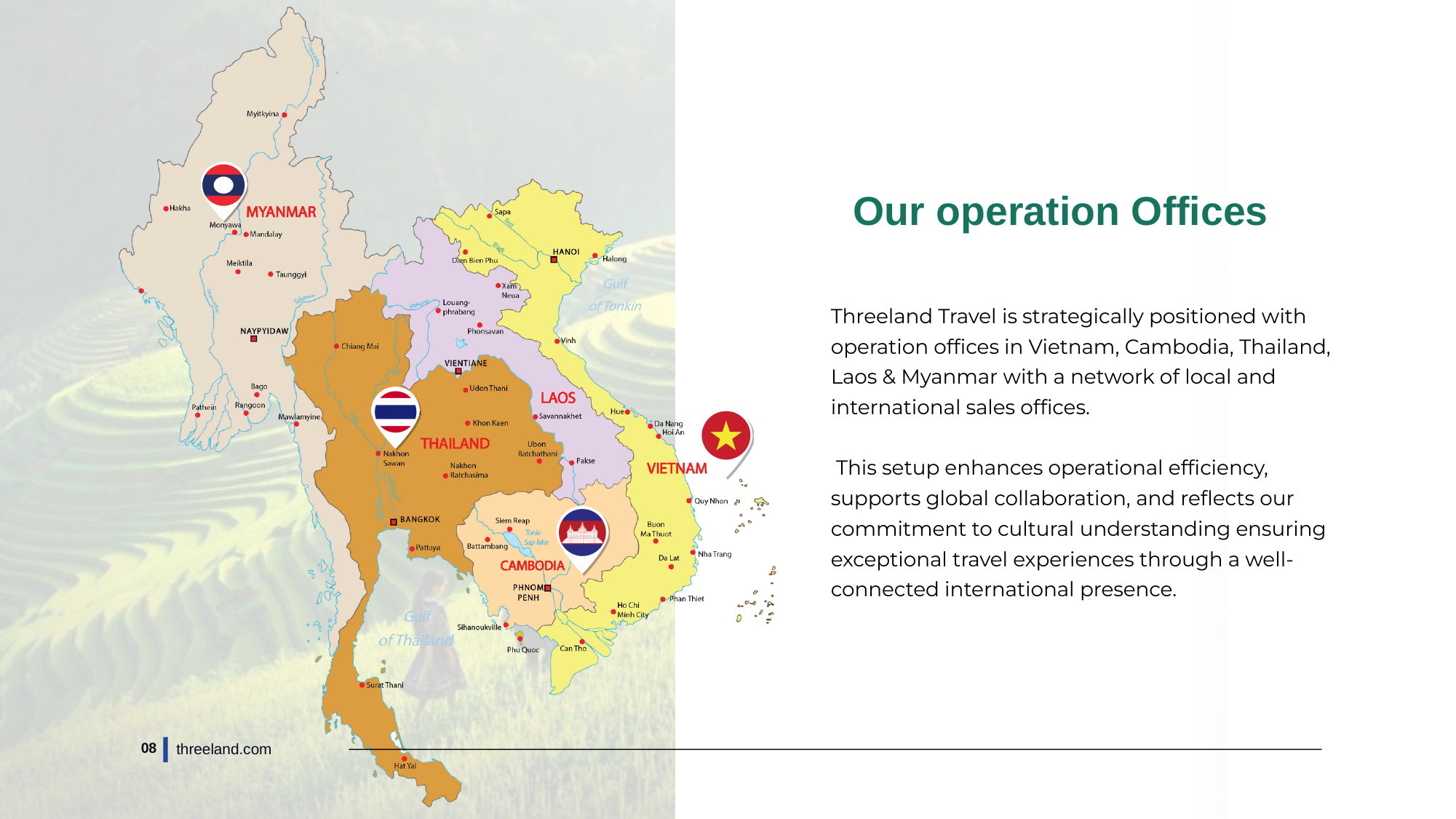

Our operation Offices
Threeland Travel is strategically positioned with operation offices in Vietnam, Cambodia, Thailand, Laos & Myanmar with a network of local and international sales offices.

 This setup enhances operational efficiency, supports global collaboration, and reflects our commitment to cultural understanding ensuring exceptional travel experiences through a well-connected international presence.

08
threeland.com